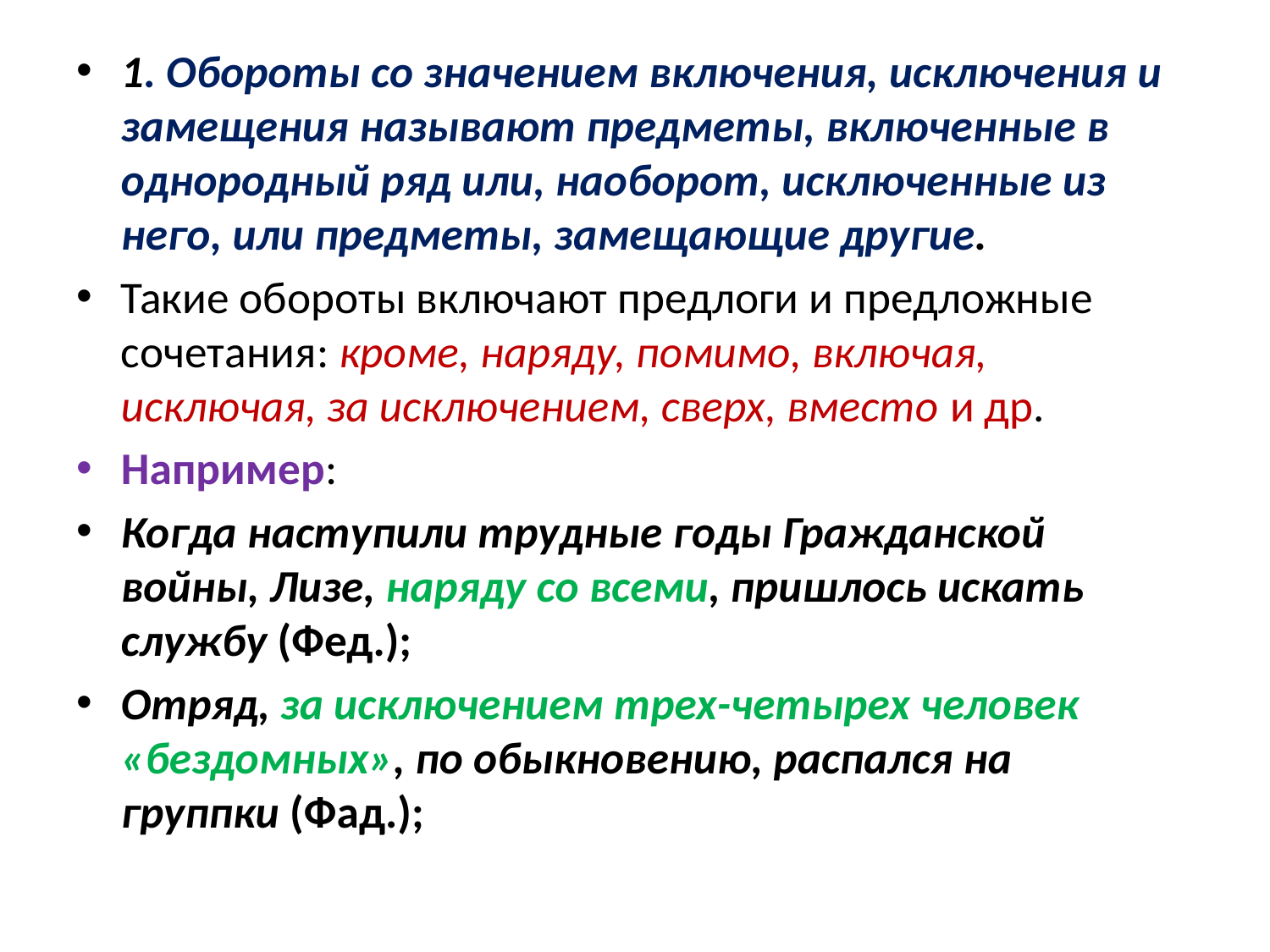

1. Обороты со значением включения, исключения и замещения называют предметы, включенные в однородный ряд или, наоборот, исключенные из него, или предметы, замещающие другие.
Такие обороты включают предлоги и предложные сочетания: кроме, наряду, помимо, включая, исключая, за исключением, сверх, вместо и др.
Например:
Когда наступили трудные годы Гражданской войны, Лизе, наряду со всеми, пришлось искать службу (Фед.);
Отряд, за исключением трех-четырех человек «бездомных», по обыкновению, распался на группки (Фад.);